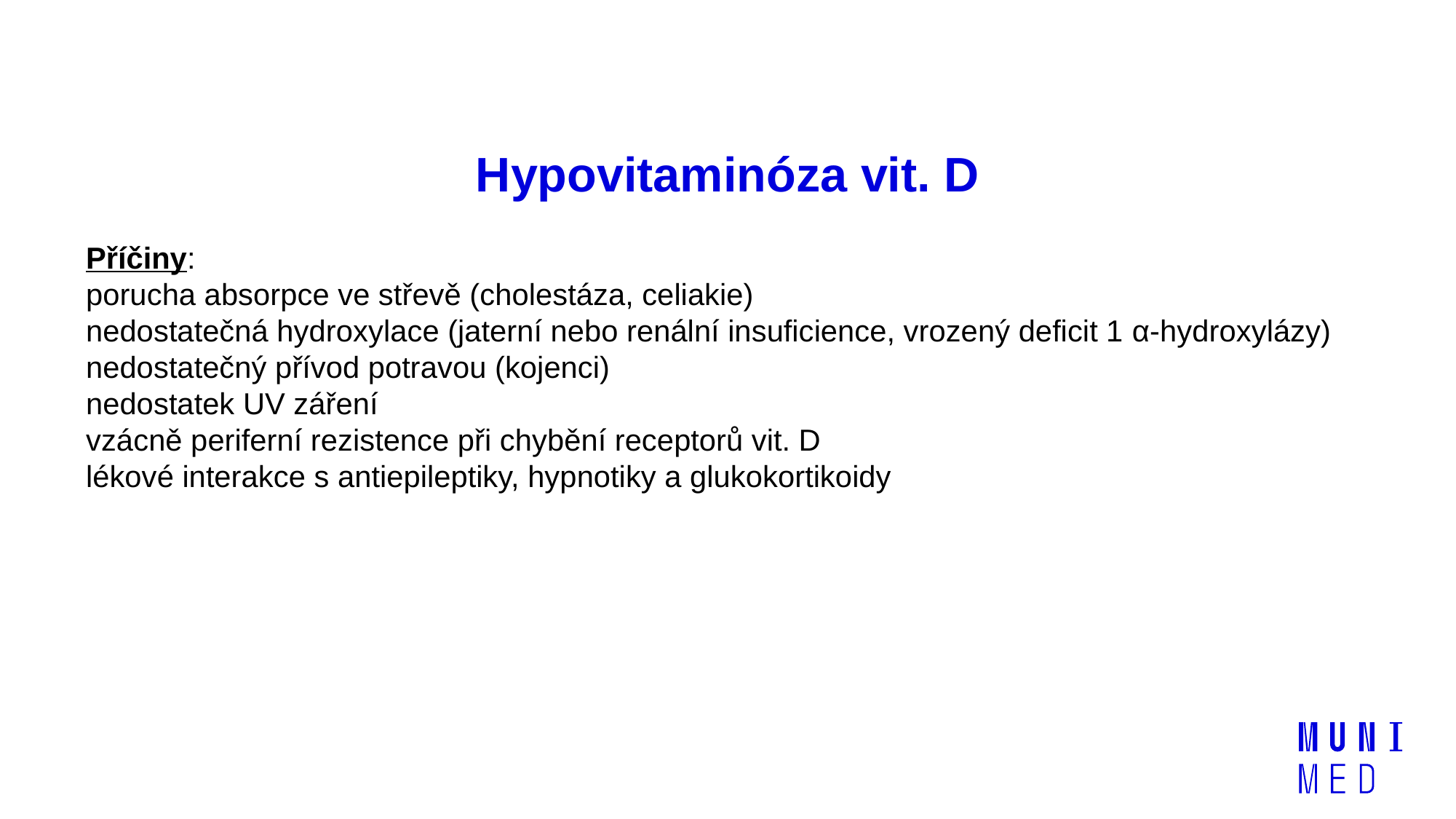

# Hypovitaminóza vit. D
Příčiny:
porucha absorpce ve střevě (cholestáza, celiakie)
nedostatečná hydroxylace (jaterní nebo renální insuficience, vrozený deficit 1 α-hydroxylázy)
nedostatečný přívod potravou (kojenci)
nedostatek UV záření
vzácně periferní rezistence při chybění receptorů vit. D
lékové interakce s antiepileptiky, hypnotiky a glukokortikoidy